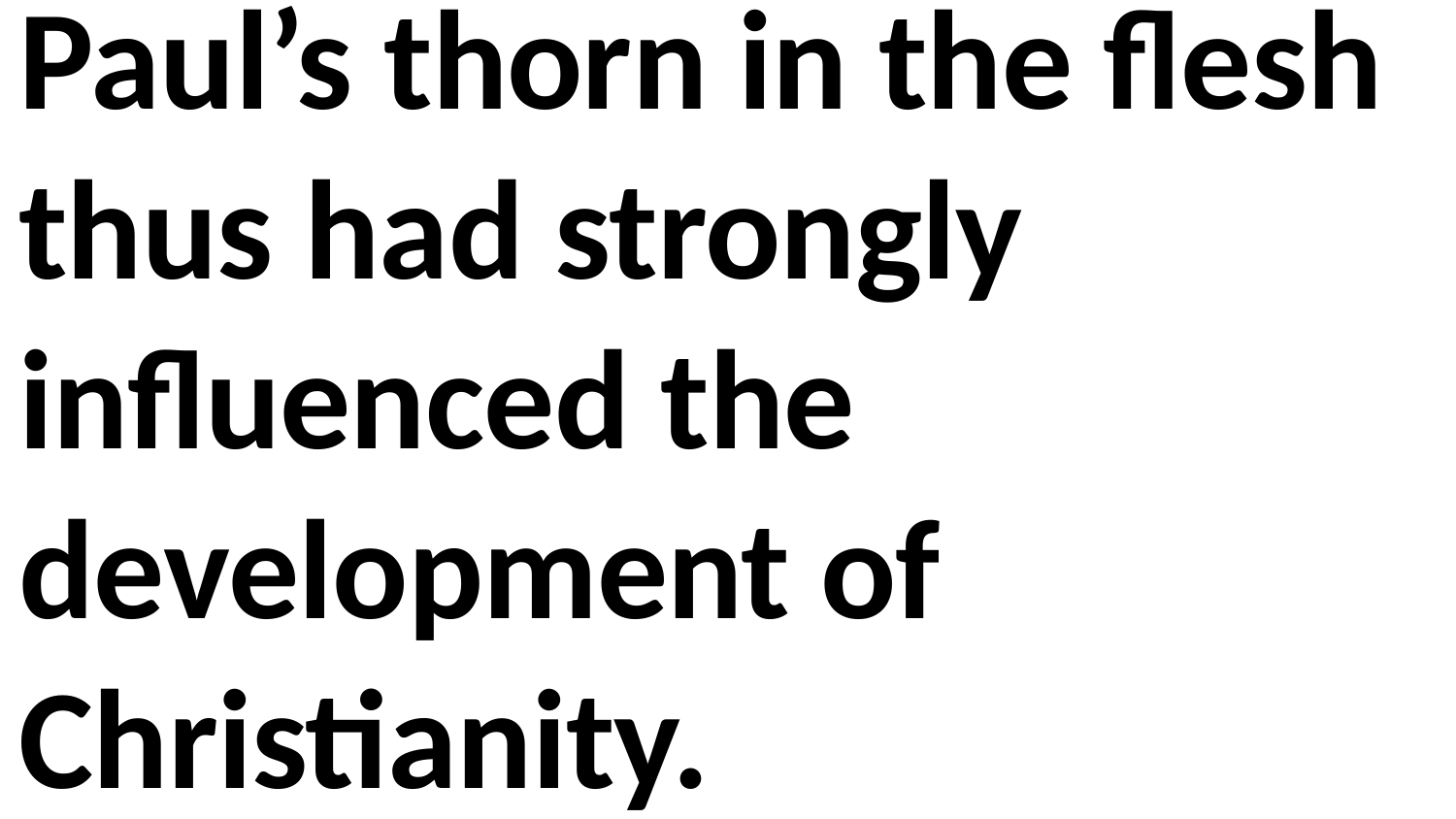

Paul’s thorn in the flesh thus had strongly influenced the development of Christianity.